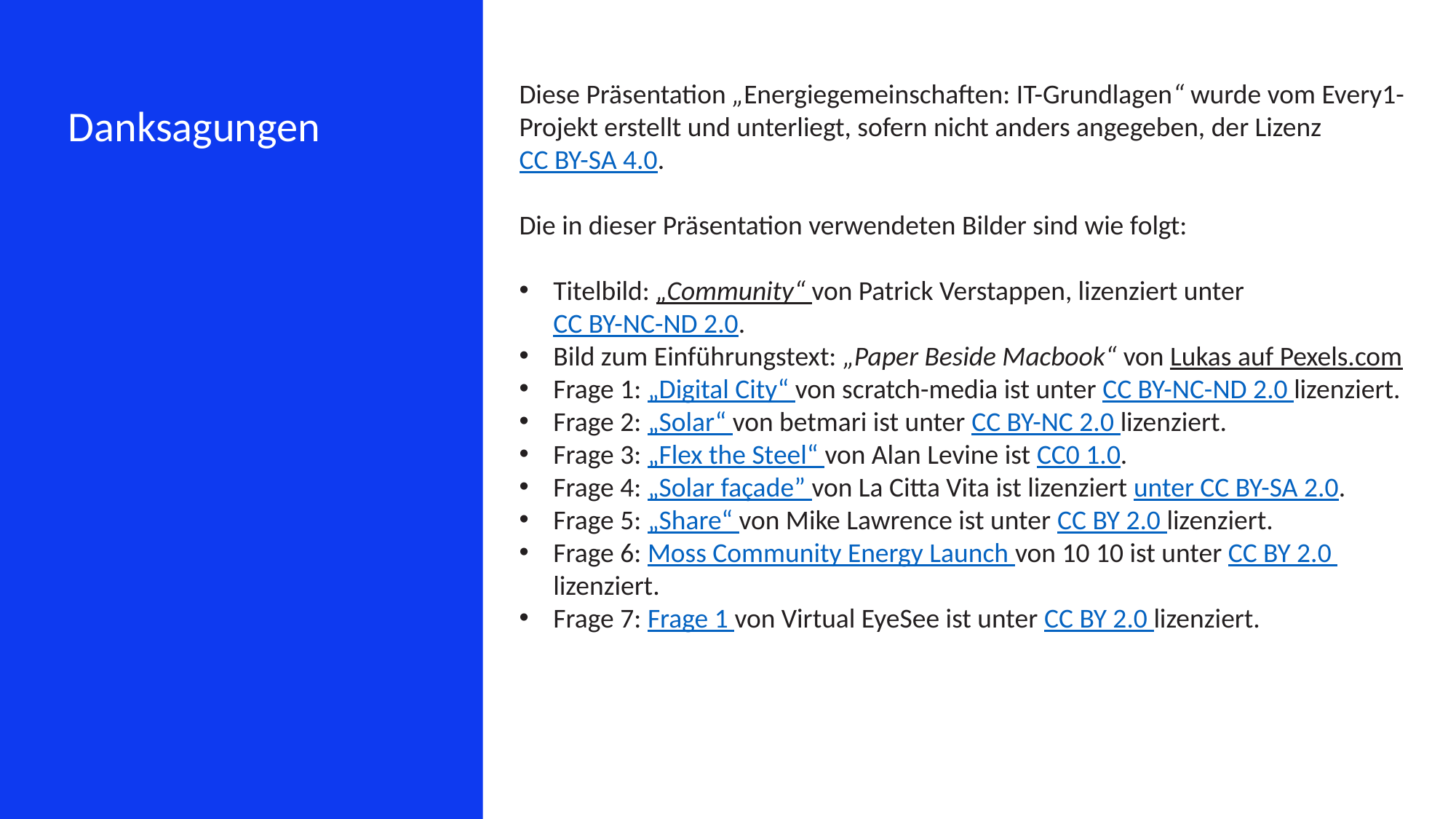

Diese Präsentation „Energiegemeinschaften: IT-Grundlagen“ wurde vom Every1-Projekt erstellt und unterliegt, sofern nicht anders angegeben, der Lizenz CC BY-SA 4.0.

Die in dieser Präsentation verwendeten Bilder sind wie folgt:

Titelbild: „Community“ von Patrick Verstappen, lizenziert unter CC BY-NC-ND 2.0.
Bild zum Einführungstext: „Paper Beside Macbook“ von Lukas auf Pexels.com
Frage 1: „Digital City“ von scratch-media ist unter CC BY-NC-ND 2.0 lizenziert.
Frage 2: „Solar“ von betmari ist unter CC BY-NC 2.0 lizenziert.
Frage 3: „Flex the Steel“ von Alan Levine ist CC0 1.0.
Frage 4: „Solar façade” von La Citta Vita ist lizenziert unter CC BY-SA 2.0.
Frage 5: „Share“ von Mike Lawrence ist unter CC BY 2.0 lizenziert.
Frage 6: Moss Community Energy Launch von 10 10 ist unter CC BY 2.0 lizenziert.
Frage 7: Frage 1 von Virtual EyeSee ist unter CC BY 2.0 lizenziert.

Danksagungen